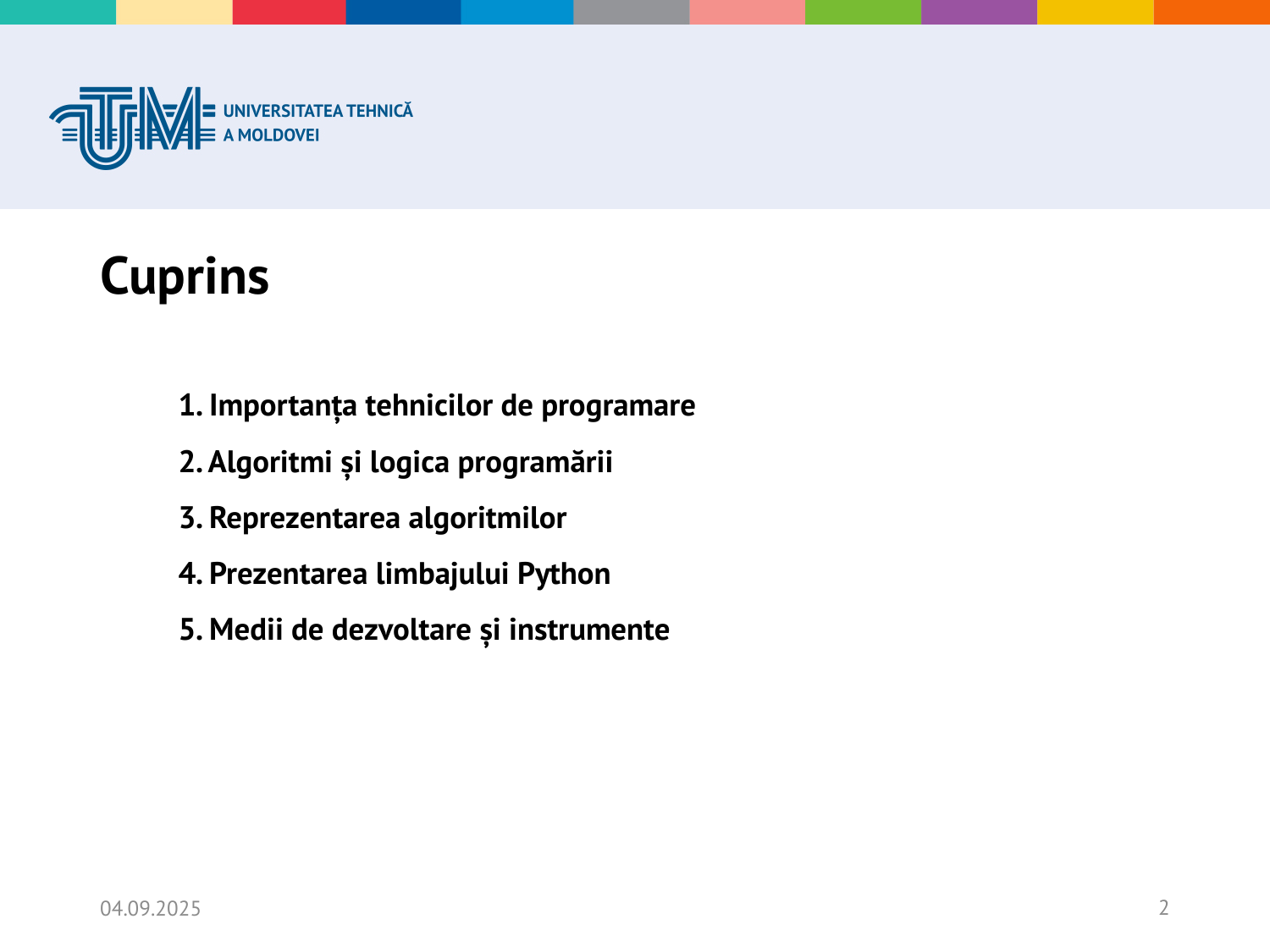

# Cuprins
1. Importanța tehnicilor de programare
2. Algoritmi și logica programării
3. Reprezentarea algoritmilor
4. Prezentarea limbajului Python 
5. Medii de dezvoltare și instrumente
04.09.2025
2